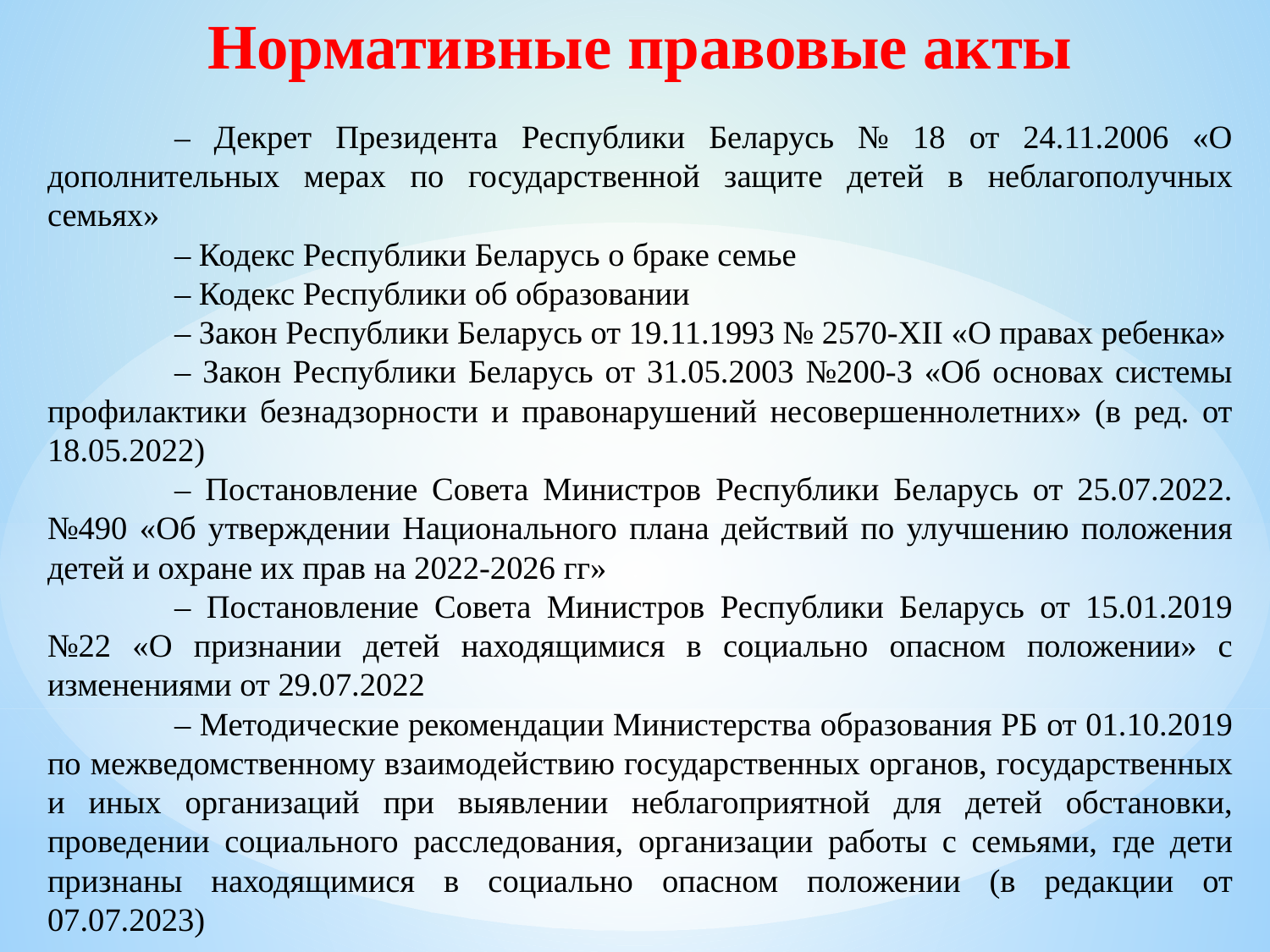

Нормативные правовые акты
	– Декрет Президента Республики Беларусь № 18 от 24.11.2006 «О дополнительных мерах по государственной защите детей в неблагополучных семьях»
	– Кодекс Республики Беларусь о браке семье
	– Кодекс Республики об образовании
	– Закон Республики Беларусь от 19.11.1993 № 2570-XII «О правах ребенка»
	– Закон Республики Беларусь от 31.05.2003 №200-З «Об основах системы профилактики безнадзорности и правонарушений несовершеннолетних» (в ред. от 18.05.2022)
	– Постановление Совета Министров Республики Беларусь от 25.07.2022. №490 «Об утверждении Национального плана действий по улучшению положения детей и охране их прав на 2022-2026 гг»
	– Постановление Совета Министров Республики Беларусь от 15.01.2019 №22 «О признании детей находящимися в социально опасном положении» с изменениями от 29.07.2022
	– Методические рекомендации Министерства образования РБ от 01.10.2019 по межведомственному взаимодействию государственных органов, государственных и иных организаций при выявлении неблагоприятной для детей обстановки, проведении социального расследования, организации работы с семьями, где дети признаны находящимися в социально опасном положении (в редакции от 07.07.2023)